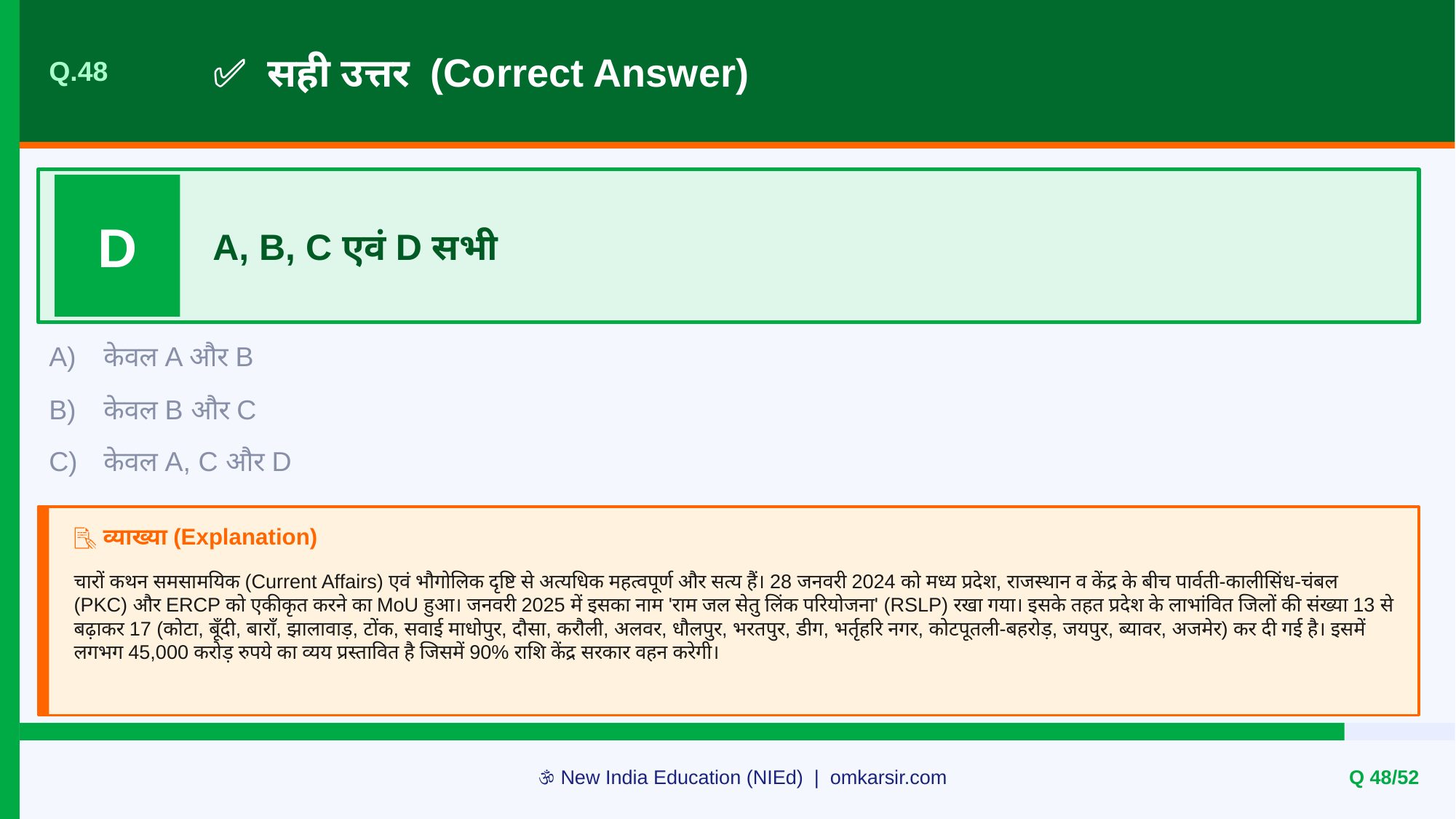

✅  सही उत्तर  (Correct Answer)
Q.48

D
A, B, C एवं D सभी
A)
केवल A और B
B)
केवल B और C
C)
केवल A, C और D

📝 व्याख्या (Explanation)
चारों कथन समसामयिक (Current Affairs) एवं भौगोलिक दृष्टि से अत्यधिक महत्वपूर्ण और सत्य हैं। 28 जनवरी 2024 को मध्य प्रदेश, राजस्थान व केंद्र के बीच पार्वती-कालीसिंध-चंबल (PKC) और ERCP को एकीकृत करने का MoU हुआ। जनवरी 2025 में इसका नाम 'राम जल सेतु लिंक परियोजना' (RSLP) रखा गया। इसके तहत प्रदेश के लाभांवित जिलों की संख्या 13 से बढ़ाकर 17 (कोटा, बूँदी, बाराँ, झालावाड़, टोंक, सवाई माधोपुर, दौसा, करौली, अलवर, धौलपुर, भरतपुर, डीग, भर्तृहरि नगर, कोटपूतली-बहरोड़, जयपुर, ब्यावर, अजमेर) कर दी गई है। इसमें लगभग 45,000 करोड़ रुपये का व्यय प्रस्तावित है जिसमें 90% राशि केंद्र सरकार वहन करेगी।

🕉️ New India Education (NIEd)  |  omkarsir.com
Q 48/52